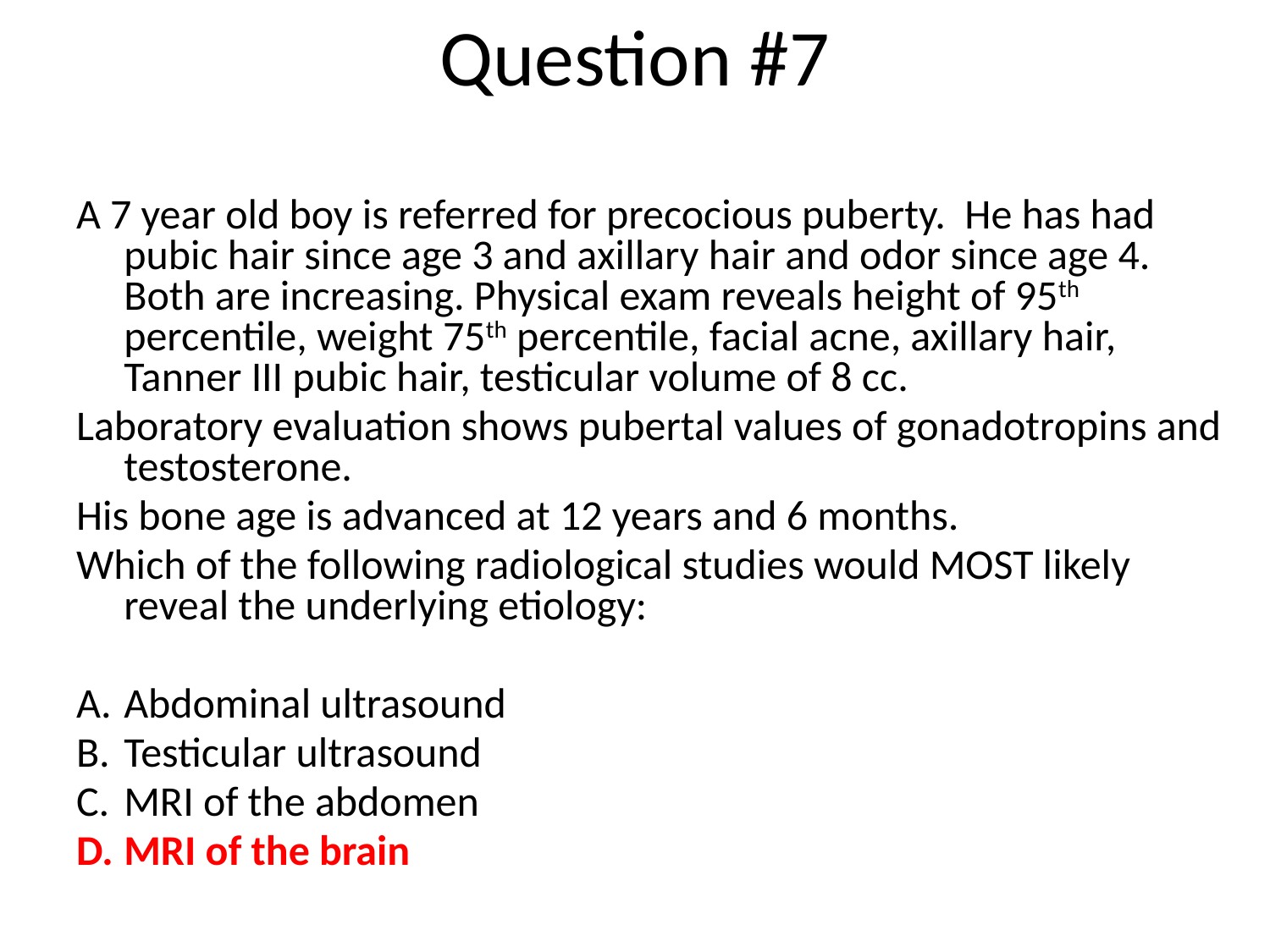

Question #7
A 7 year old boy is referred for precocious puberty.  He has had pubic hair since age 3 and axillary hair and odor since age 4.  Both are increasing. Physical exam reveals height of 95th percentile, weight 75th percentile, facial acne, axillary hair, Tanner III pubic hair, testicular volume of 8 cc.
Laboratory evaluation shows pubertal values of gonadotropins and testosterone.
His bone age is advanced at 12 years and 6 months.
Which of the following radiological studies would MOST likely reveal the underlying etiology:

Abdominal ultrasound
Testicular ultrasound
MRI of the abdomen
MRI of the brain